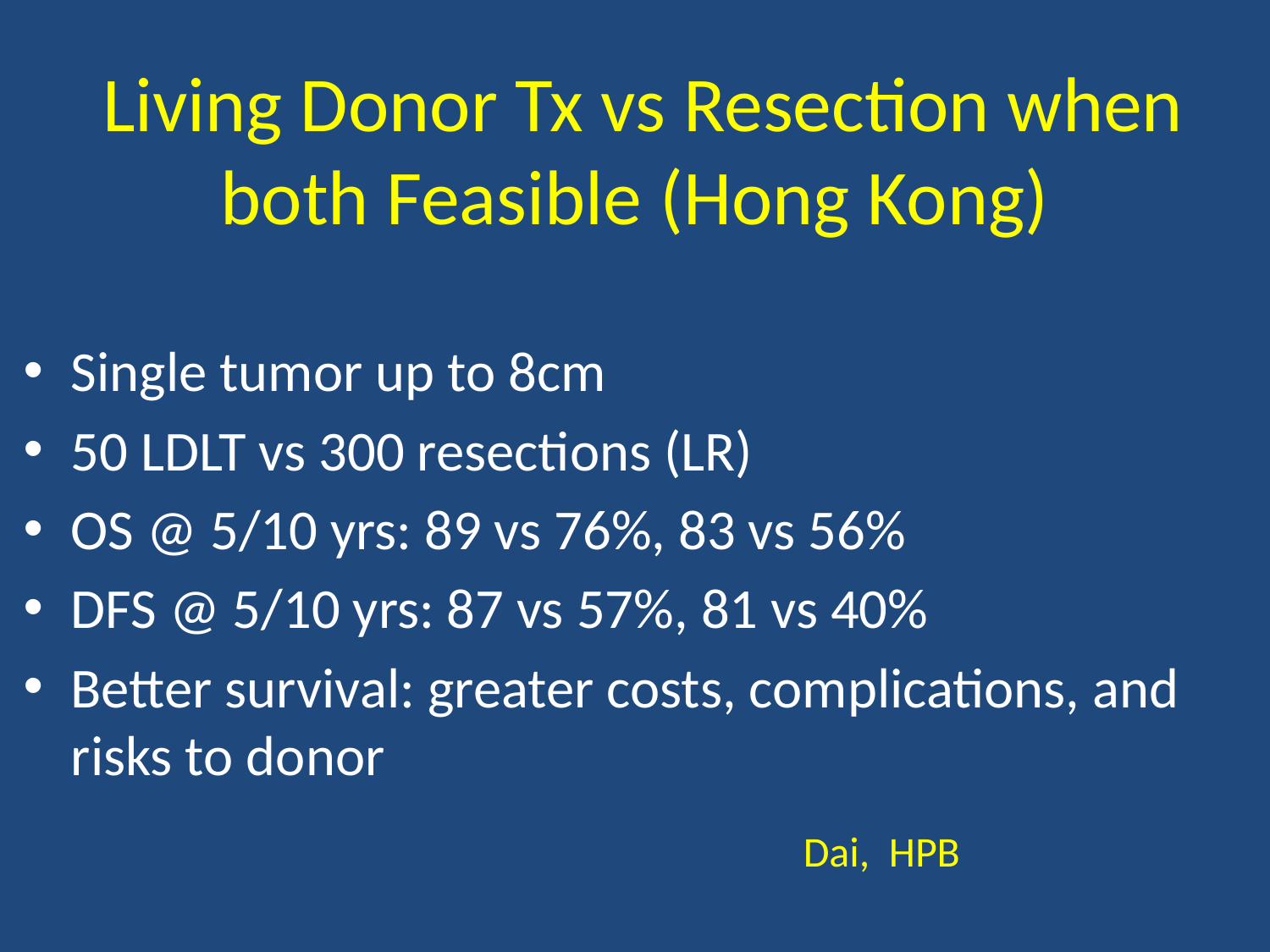

# Living Donor Tx vs Resection when both Feasible (Hong Kong)
Single tumor up to 8cm
50 LDLT vs 300 resections (LR)
OS @ 5/10 yrs: 89 vs 76%, 83 vs 56%
DFS @ 5/10 yrs: 87 vs 57%, 81 vs 40%
Better survival: greater costs, complications, and risks to donor
Dai,  HPB